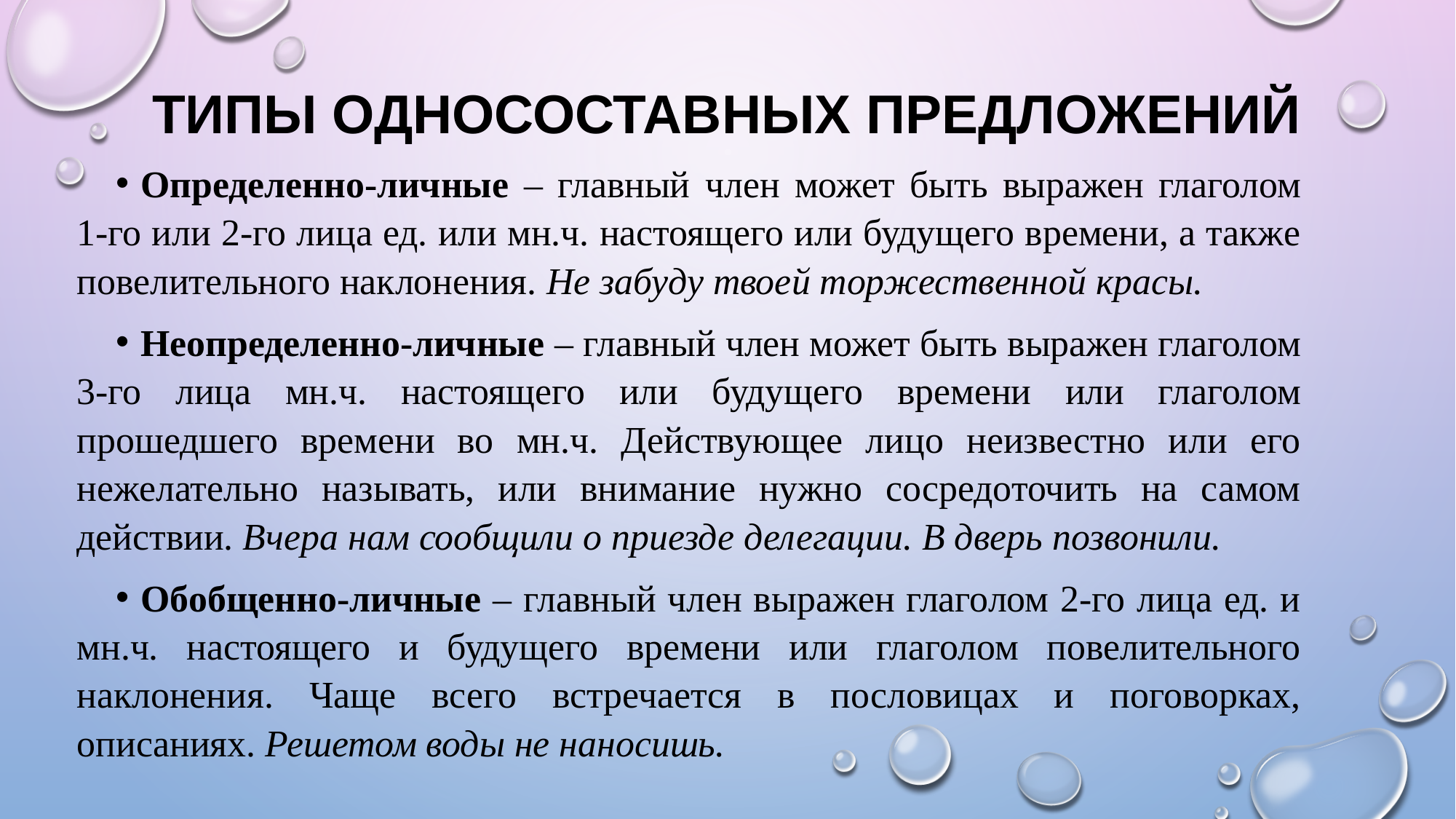

# Типы односоставных предложений
Определенно-личные – главный член может быть выражен глаголом 1-го или 2-го лица ед. или мн.ч. настоящего или будущего времени, а также повелительного наклонения. Не забуду твоей торжественной красы.
Неопределенно-личные – главный член может быть выражен глаголом 3-го лица мн.ч. настоящего или будущего времени или глаголом прошедшего времени во мн.ч. Действующее лицо неизвестно или его нежелательно называть, или внимание нужно сосредоточить на самом действии. Вчера нам сообщили о приезде делегации. В дверь позвонили.
Обобщенно-личные – главный член выражен глаголом 2-го лица ед. и мн.ч. настоящего и будущего времени или глаголом повелительного наклонения. Чаще всего встречается в пословицах и поговорках, описаниях. Решетом воды не наносишь.